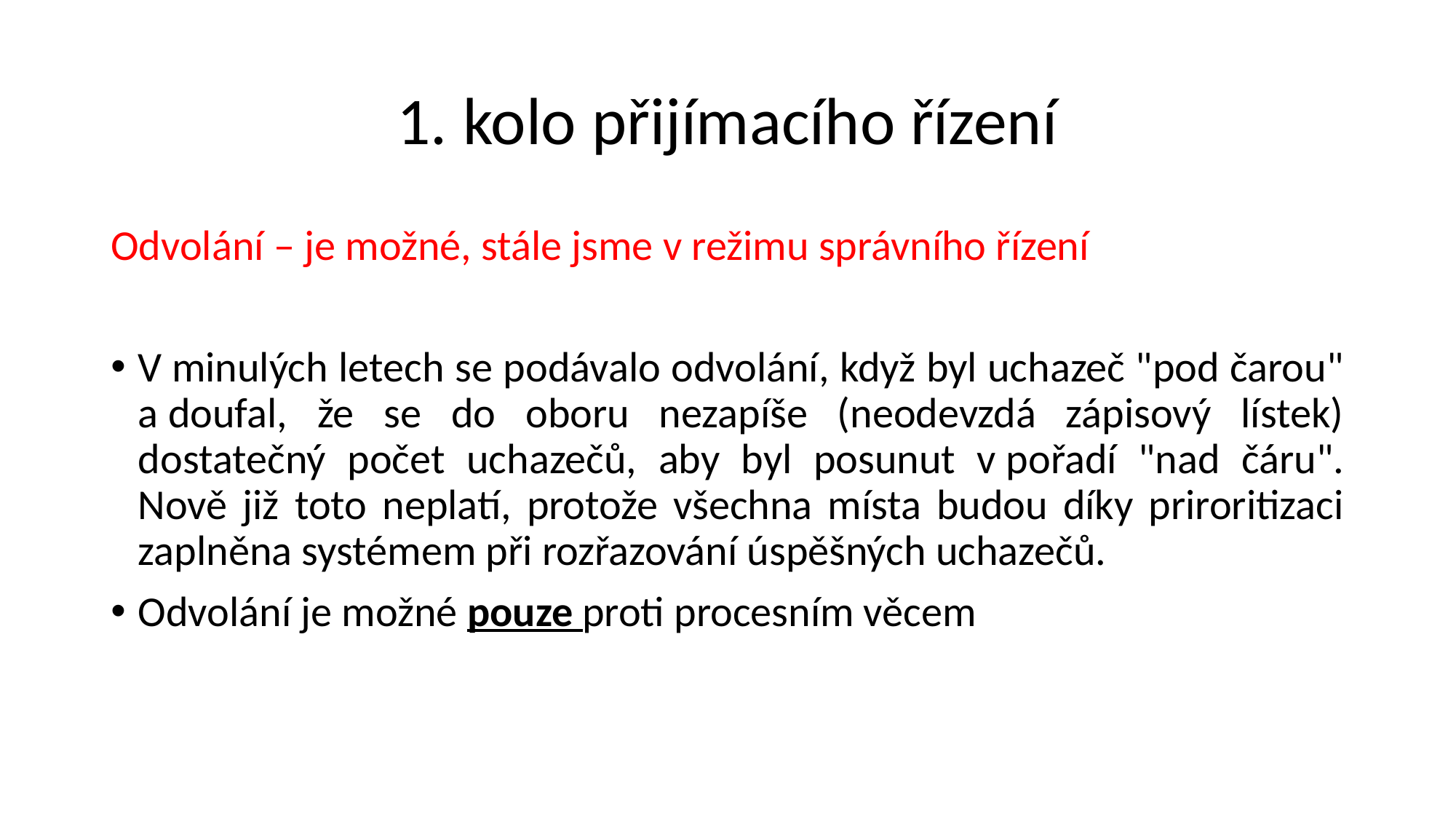

# 1. kolo přijímacího řízení
Odvolání – je možné, stále jsme v režimu správního řízení

V minulých letech se podávalo odvolání, když byl uchazeč "pod čarou" a doufal, že se do oboru nezapíše (neodevzdá zápisový lístek) dostatečný počet uchazečů, aby byl posunut v pořadí "nad čáru". Nově již toto neplatí, protože všechna místa budou díky priroritizaci zaplněna systémem při rozřazování úspěšných uchazečů.
Odvolání je možné pouze proti procesním věcem